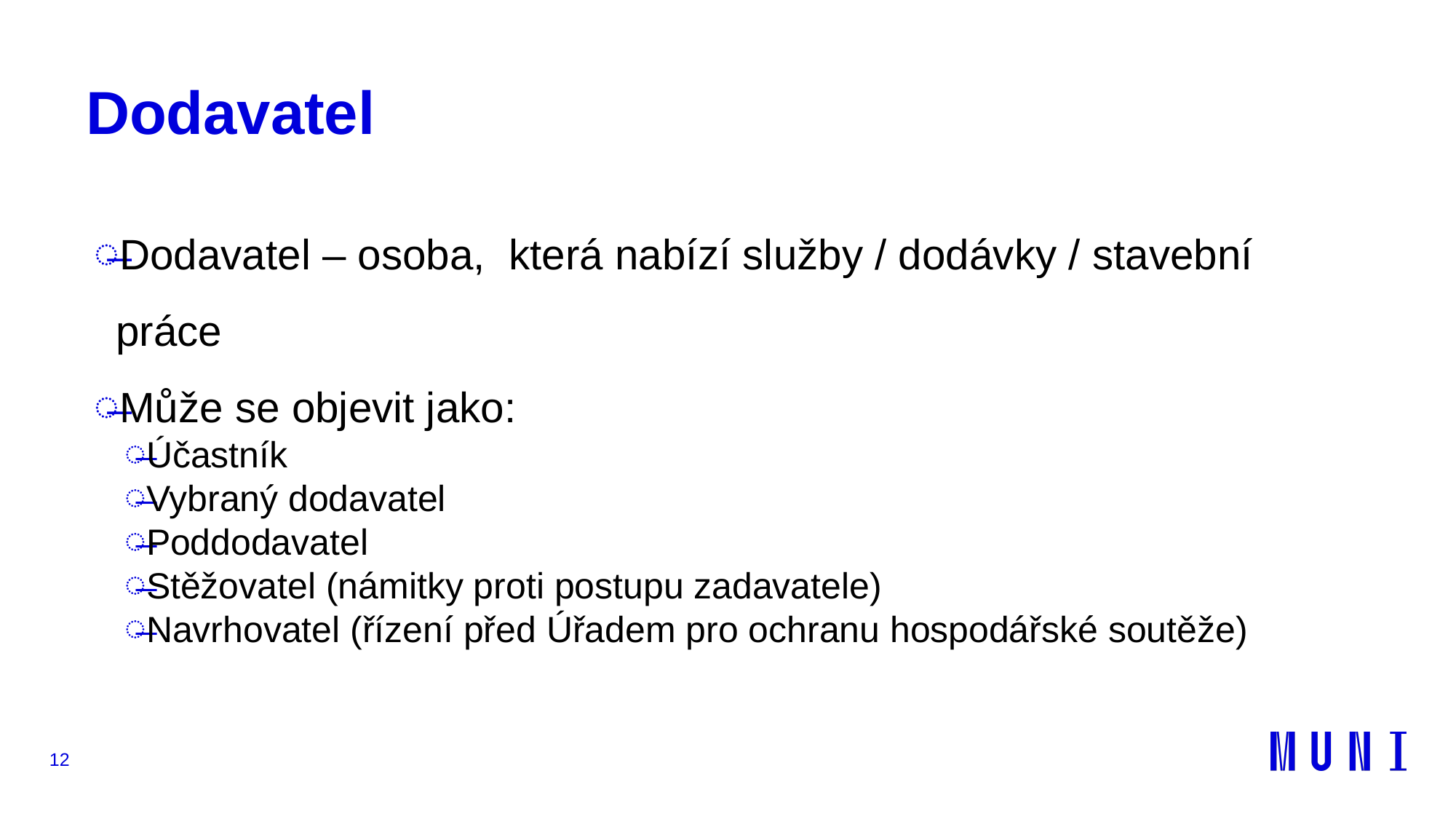

# Dodavatel
Dodavatel – osoba,  která nabízí služby / dodávky / stavební práce
Může se objevit jako:
Účastník
Vybraný dodavatel
Poddodavatel
Stěžovatel (námitky proti postupu zadavatele)
Navrhovatel (řízení před Úřadem pro ochranu hospodářské soutěže)
12